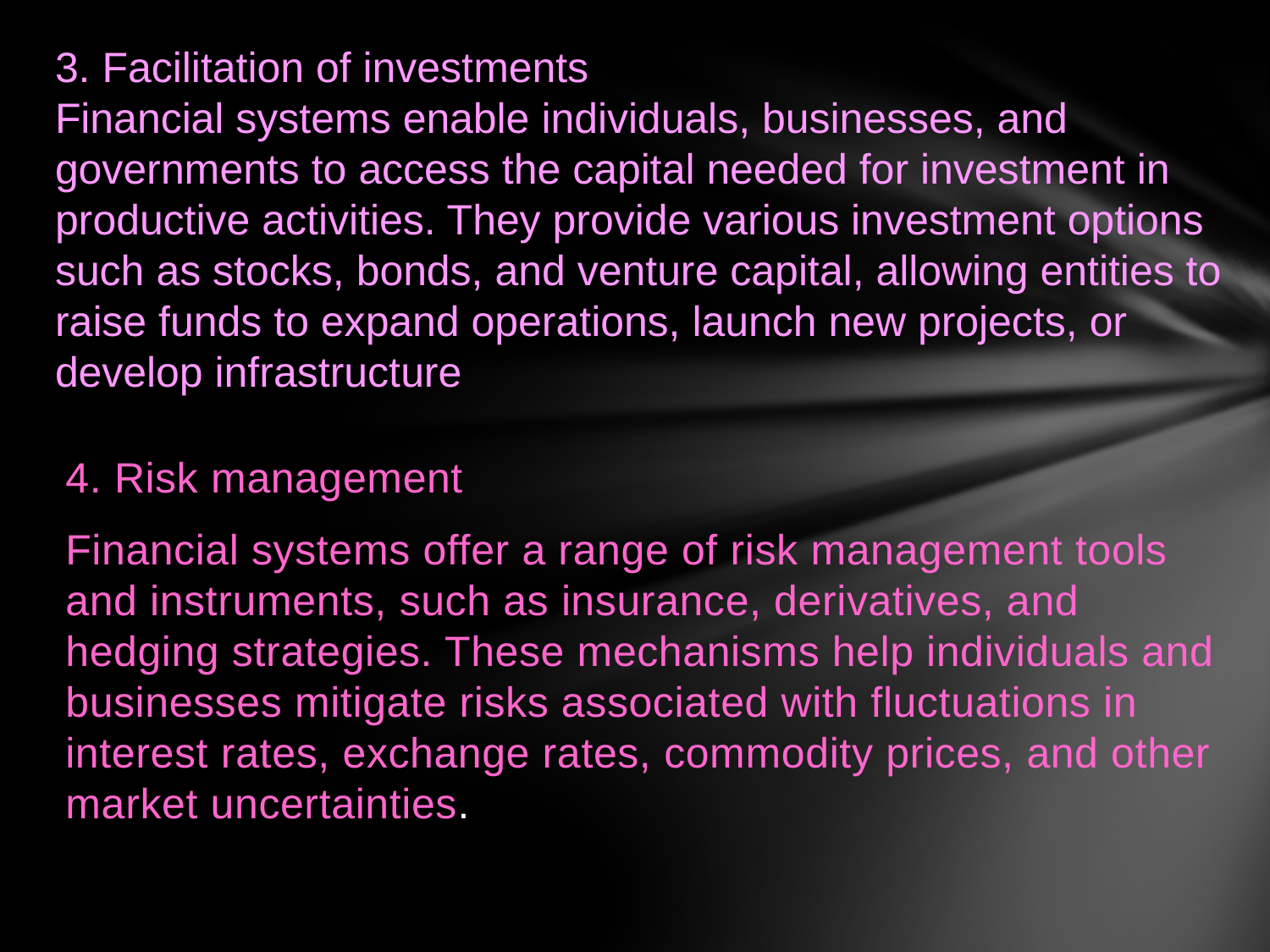

# 3. Facilitation of investments Financial systems enable individuals, businesses, and governments to access the capital needed for investment in productive activities. They provide various investment options such as stocks, bonds, and venture capital, allowing entities to raise funds to expand operations, launch new projects, or develop infrastructure
4. Risk management
Financial systems offer a range of risk management tools and instruments, such as insurance, derivatives, and hedging strategies. These mechanisms help individuals and businesses mitigate risks associated with fluctuations in interest rates, exchange rates, commodity prices, and other market uncertainties.